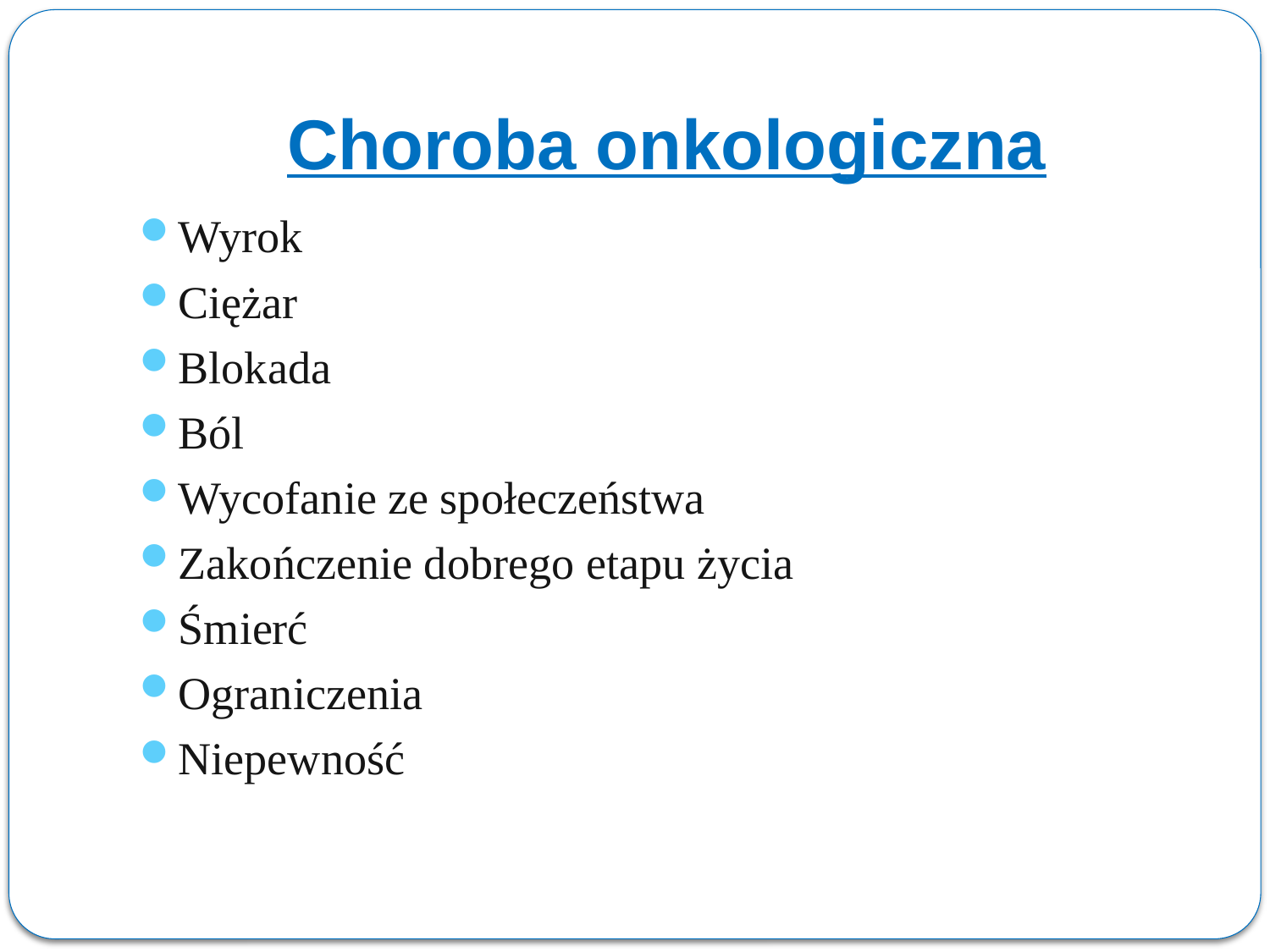

# Choroba onkologiczna
Wyrok
Ciężar
Blokada
Ból
Wycofanie ze społeczeństwa
Zakończenie dobrego etapu życia
Śmierć
Ograniczenia
Niepewność